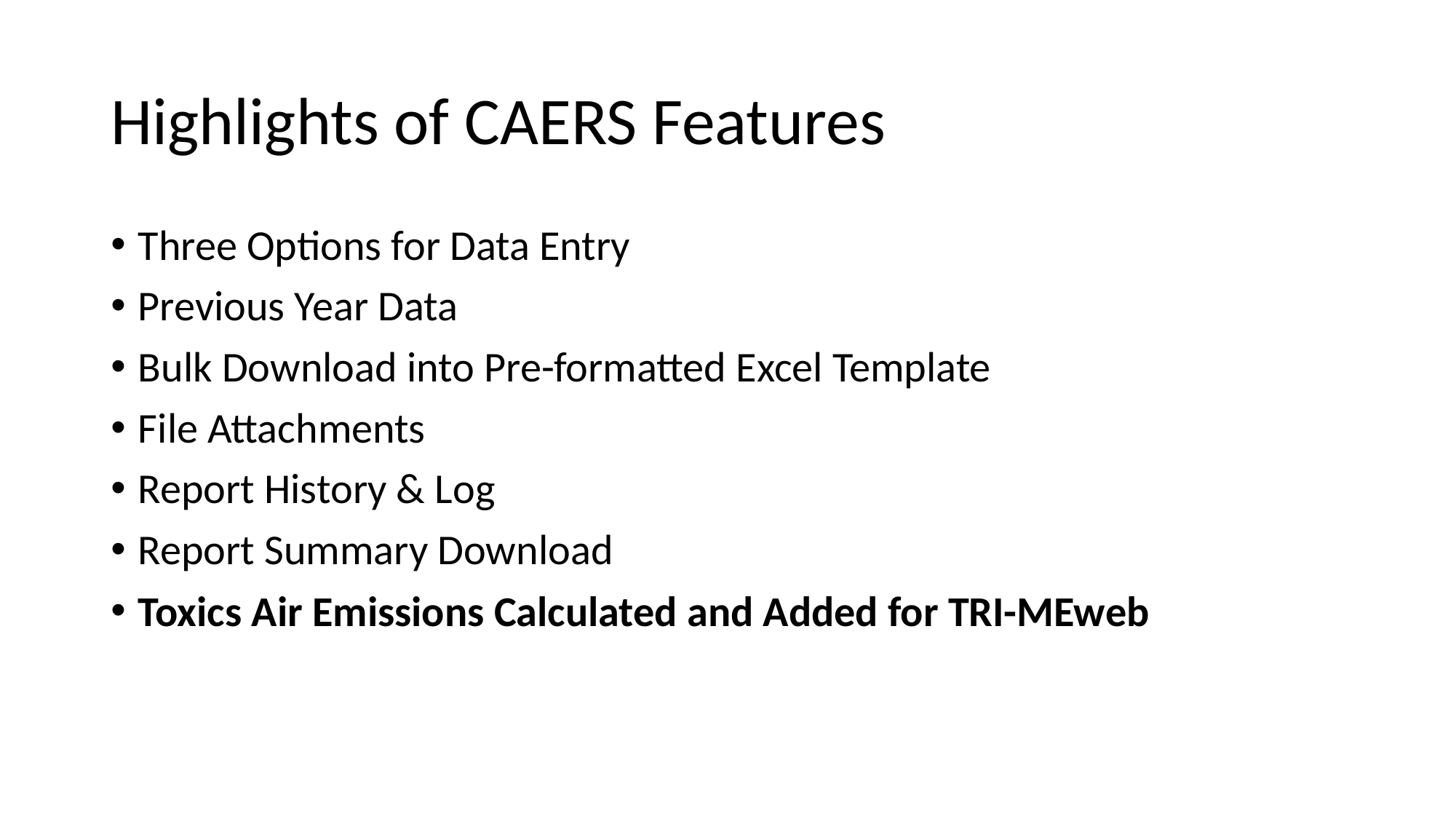

# Highlights of CAERS Features
Three Options for Data Entry
Previous Year Data
Bulk Download into Pre-formatted Excel Template
File Attachments
Report History & Log
Report Summary Download
Toxics Air Emissions Calculated and Added for TRI-MEweb